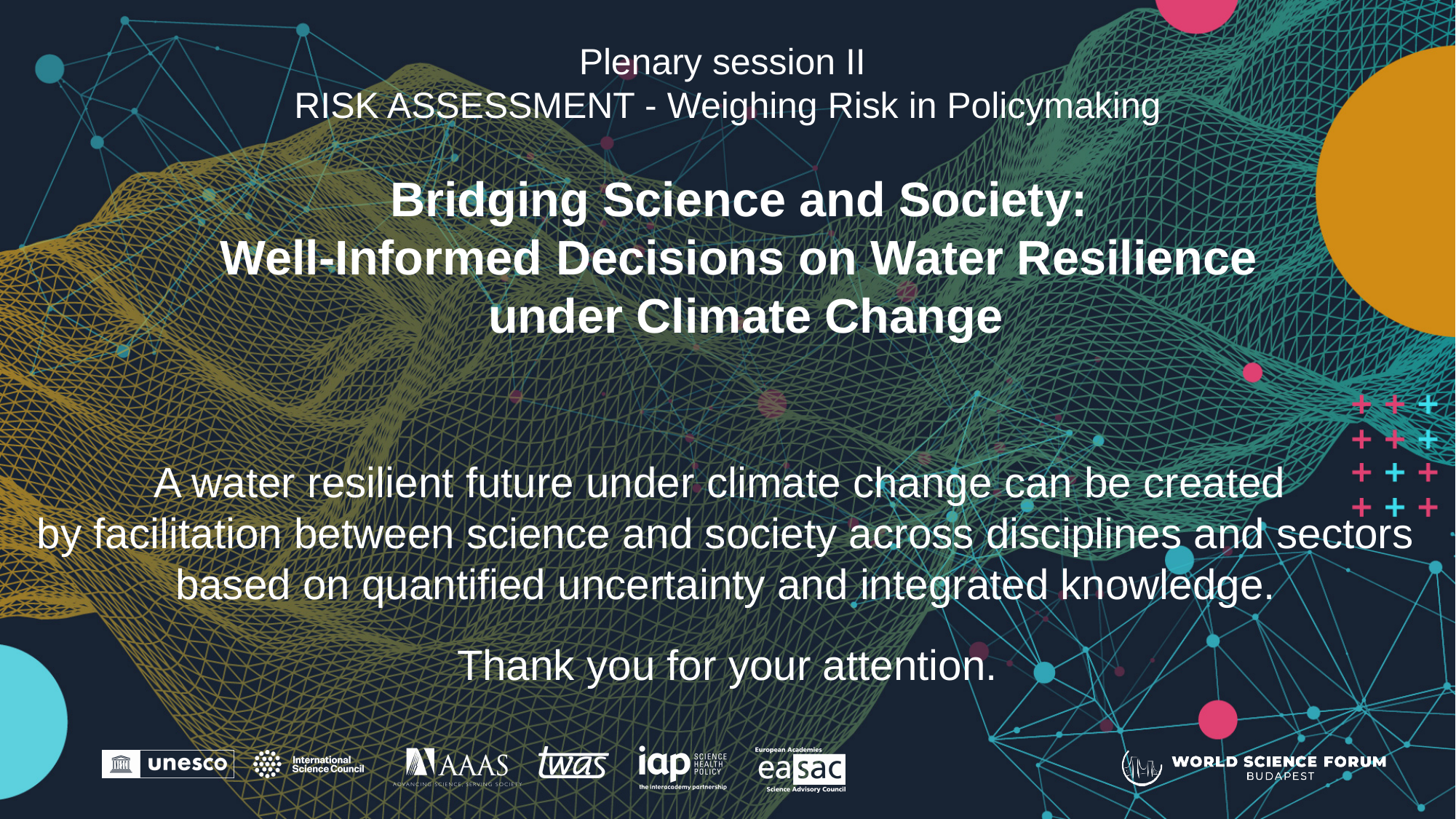

Plenary session II
RISK ASSESSMENT - Weighing Risk in Policymaking
Bridging Science and Society:
Well-Informed Decisions on Water Resilience
under Climate Change
A water resilient future under climate change can be created
by facilitation between science and society across disciplines and sectors
based on quantified uncertainty and integrated knowledge.
Thank you for your attention.